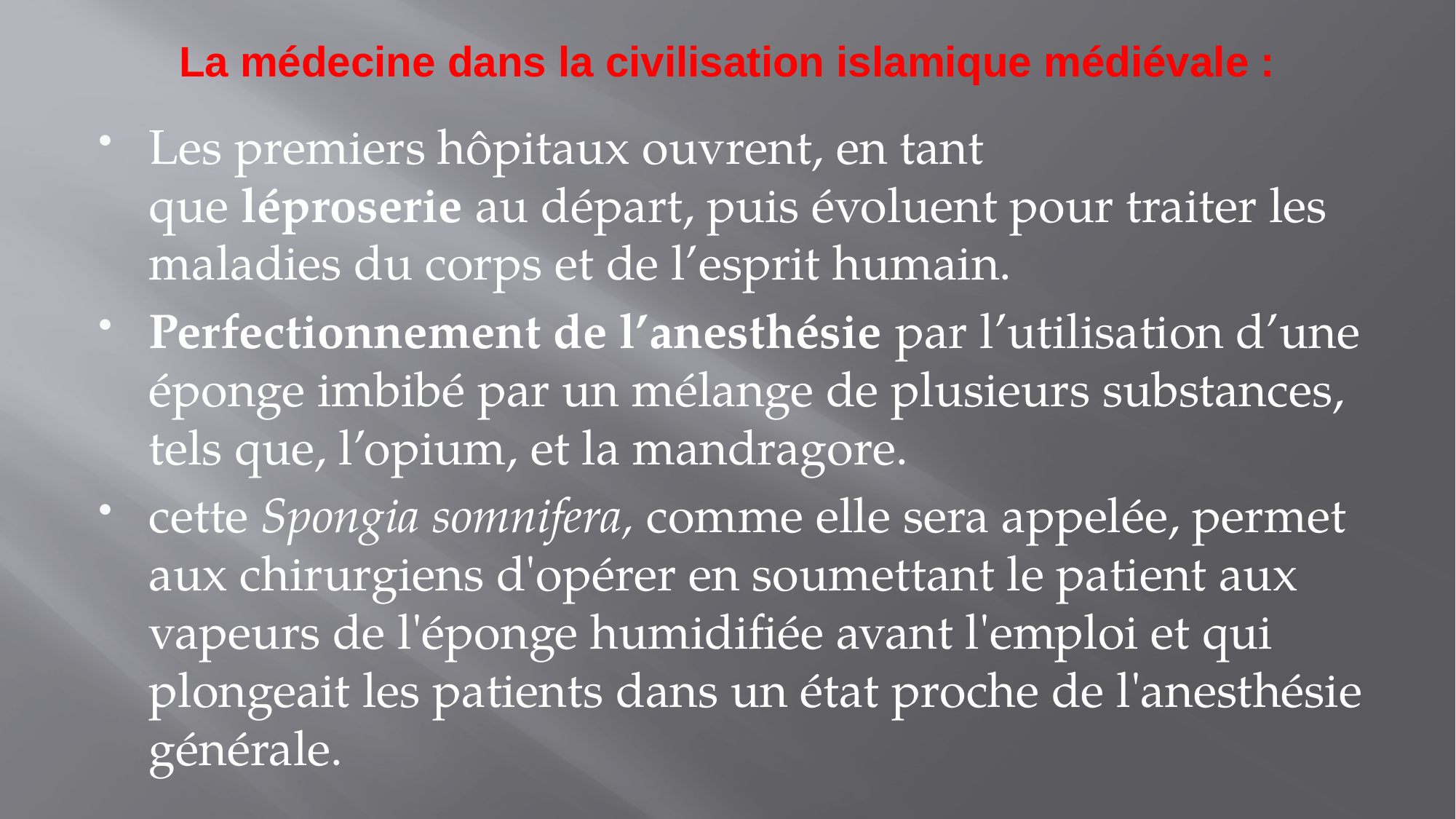

# La médecine dans la civilisation islamique médiévale :
Les premiers hôpitaux ouvrent, en tant que léproserie au départ, puis évoluent pour traiter les maladies du corps et de l’esprit humain.
Perfectionnement de l’anesthésie par l’utilisation d’une éponge imbibé par un mélange de plusieurs substances, tels que, l’opium, et la mandragore.
cette Spongia somnifera, comme elle sera appelée, permet aux chirurgiens d'opérer en soumettant le patient aux vapeurs de l'éponge humidifiée avant l'emploi et qui plongeait les patients dans un état proche de l'anesthésie générale.